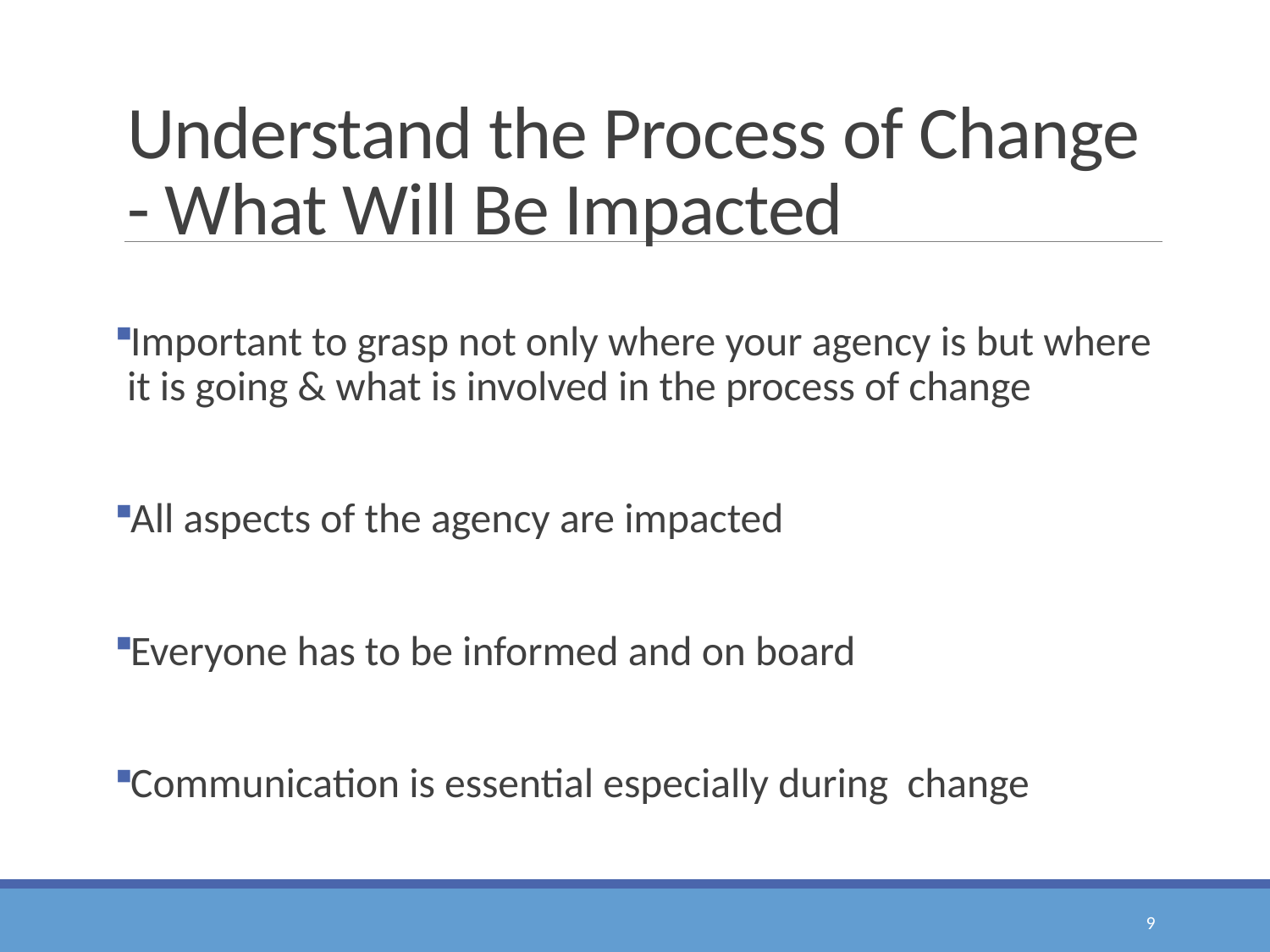

# Understand the Process of Change - What Will Be Impacted

Important to grasp not only where your agency is but where it is going & what is involved in the process of change

All aspects of the agency are impacted

Everyone has to be informed and on board

Communication is essential especially during  change
9